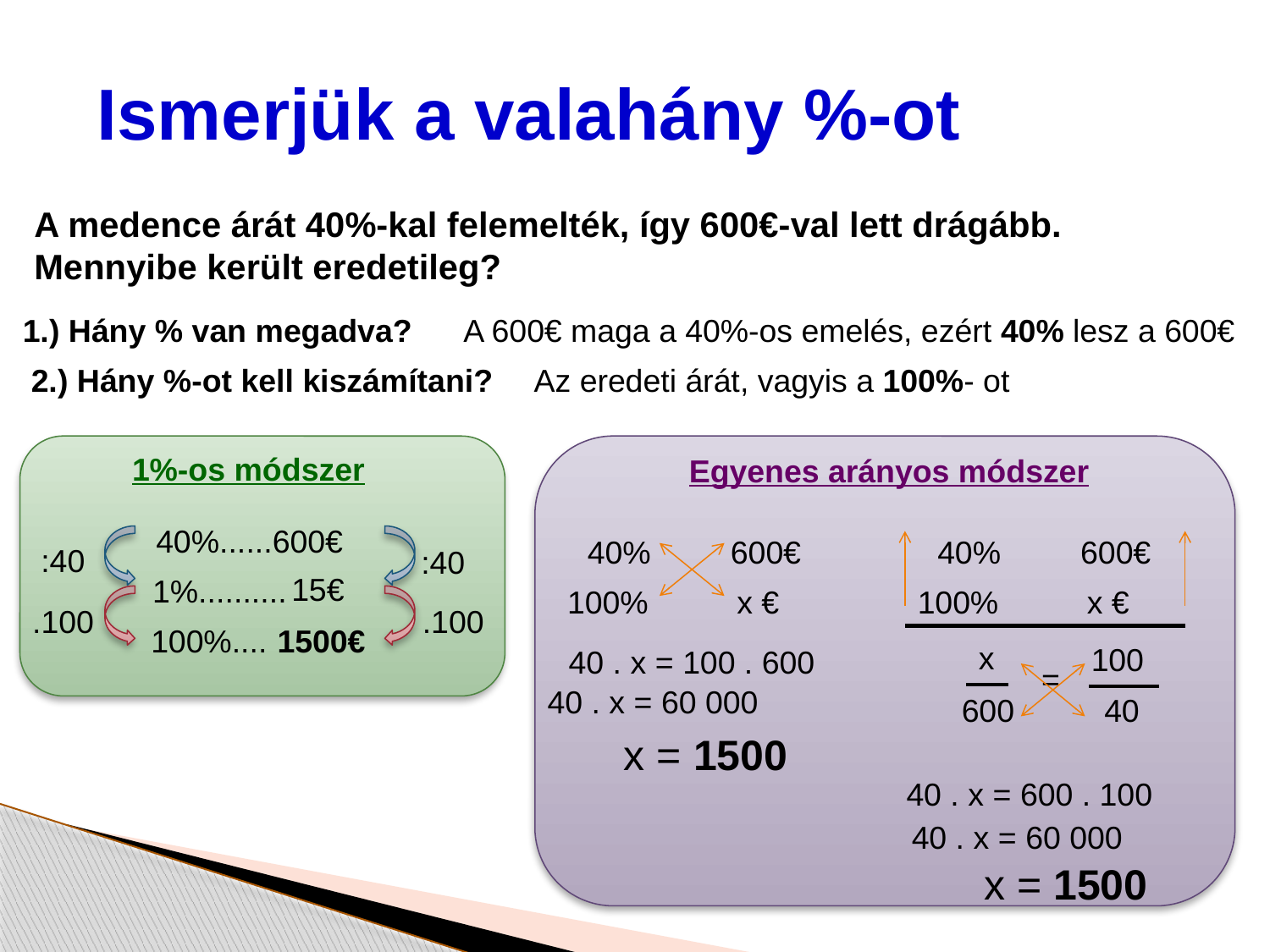

# Ismerjük a valahány %-ot
A medence árát 40%-kal felemelték, így 600€-val lett drágább. Mennyibe került eredetileg?
1.) Hány % van megadva?
A 600€ maga a 40%-os emelés, ezért 40% lesz a 600€
2.) Hány %-ot kell kiszámítani?
Az eredeti árát, vagyis a 100%- ot

1%-os módszer
Egyenes arányos módszer
40%......600€

40%         600€
40%         600€
:40
:40
15€
1%..........
100%          x €
100%          x €

.100
.100
100%....
1500€
x
100
 40 . x = 100 . 600
=
40 . x = 60 000
600
40
x = 1500
 40 . x = 600 . 100
40 . x = 60 000
x = 1500